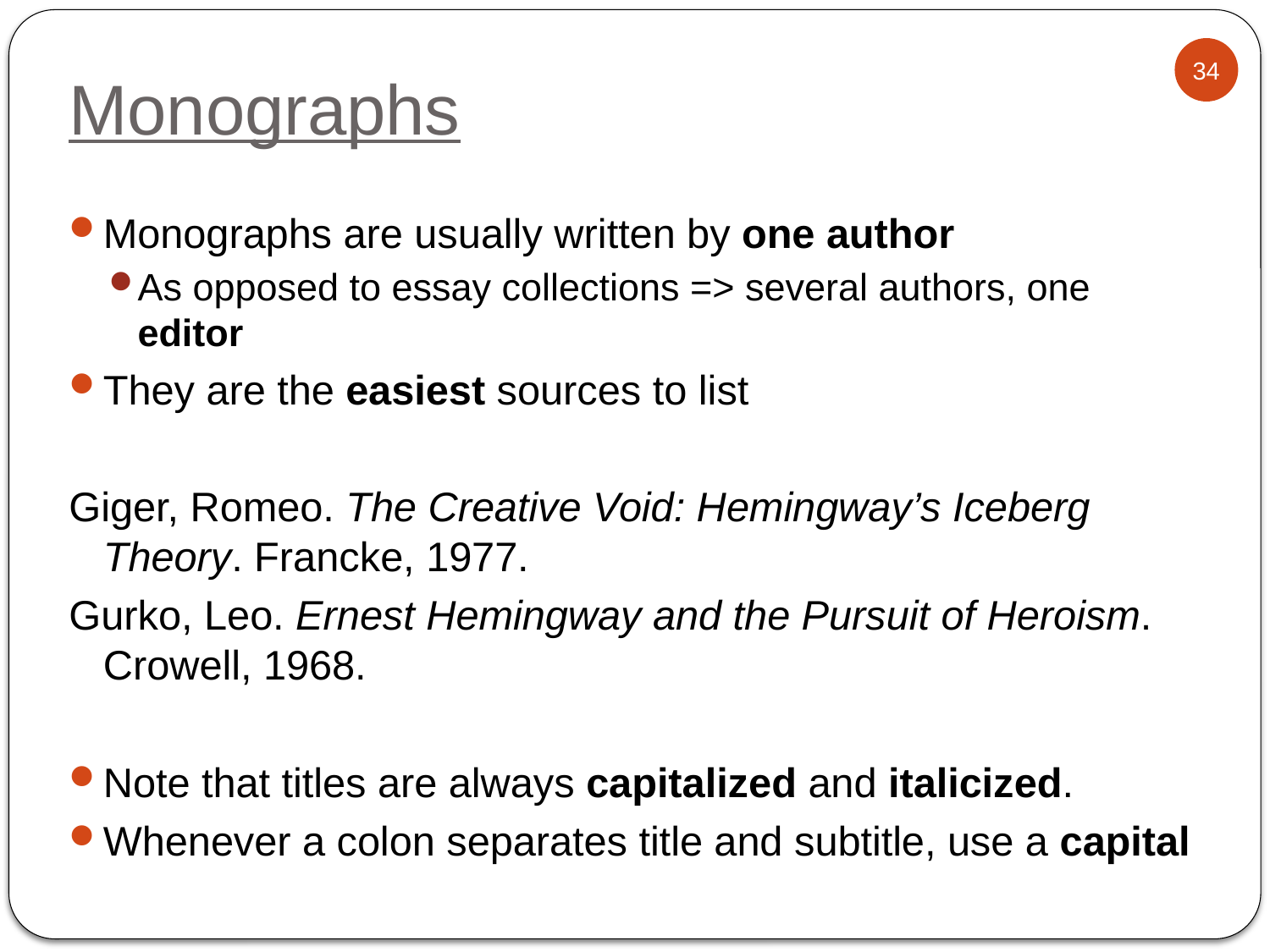

# Monographs
34
Monographs are usually written by one author
As opposed to essay collections => several authors, one editor
They are the easiest sources to list

Giger, Romeo. The Creative Void: Hemingway’s Iceberg Theory. Francke, 1977.
Gurko, Leo. Ernest Hemingway and the Pursuit of Heroism. Crowell, 1968.

Note that titles are always capitalized and italicized.
Whenever a colon separates title and subtitle, use a capital